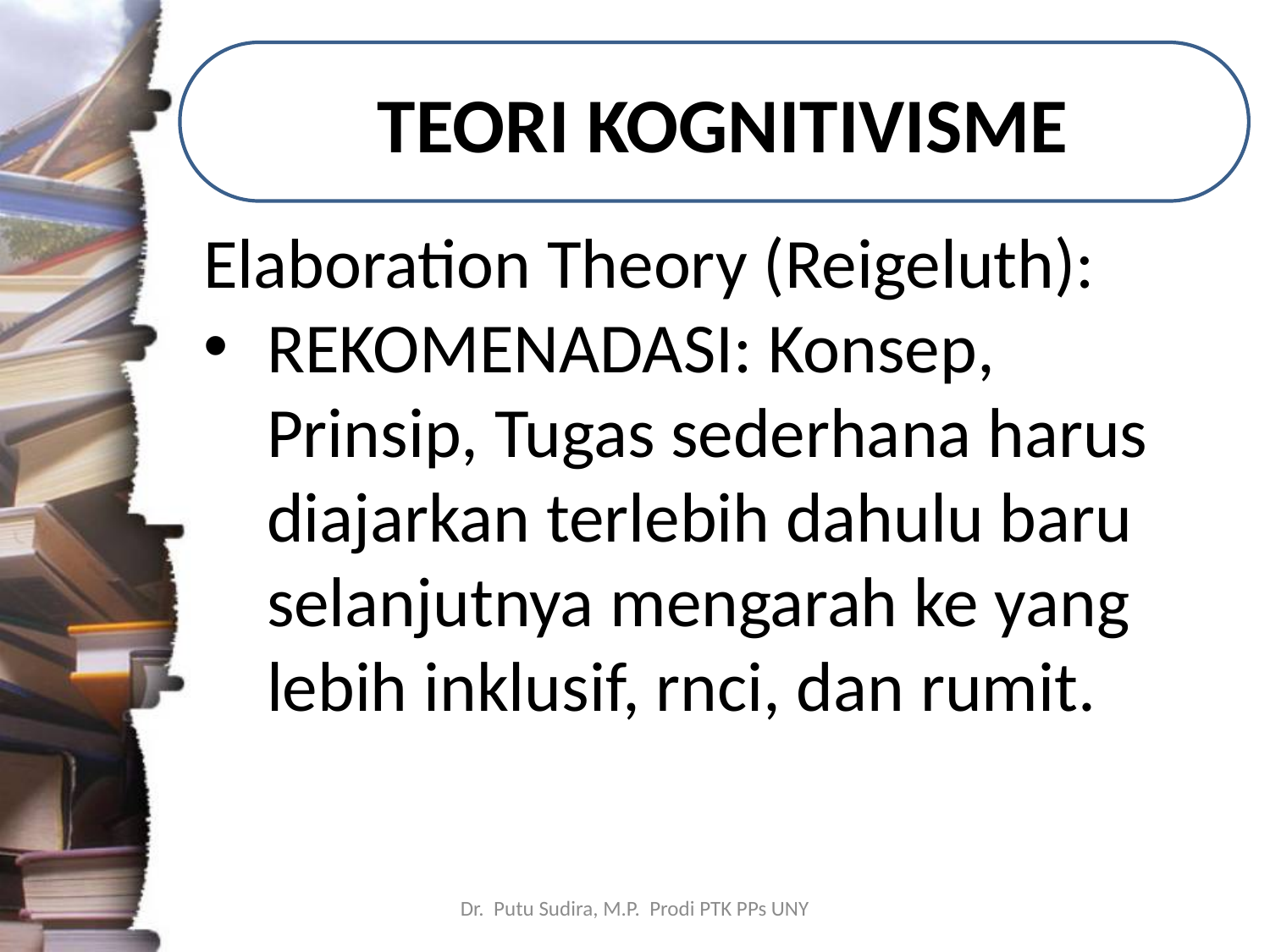

# TEORI KOGNITIVISME
Elaboration Theory (Reigeluth):
REKOMENADASI: Konsep, Prinsip, Tugas sederhana harus diajarkan terlebih dahulu baru selanjutnya mengarah ke yang lebih inklusif, rnci, dan rumit.
Dr.  Putu Sudira, M.P.  Prodi PTK PPs UNY